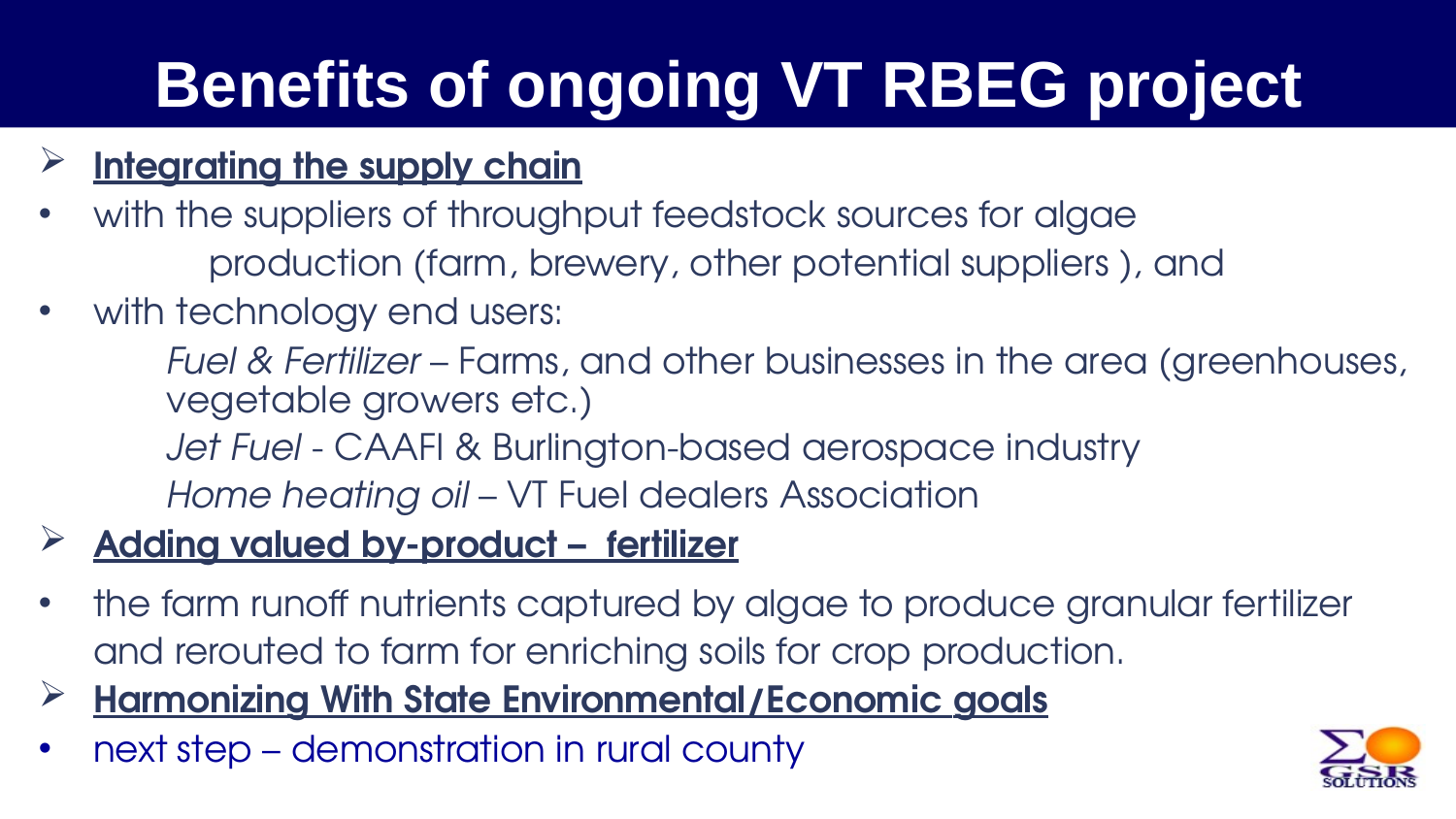

# Benefits of ongoing VT RBEG project
Integrating the supply chain
with the suppliers of throughput feedstock sources for algae
production (farm, brewery, other potential suppliers ), and
with technology end users:
Fuel & Fertilizer – Farms, and other businesses in the area (greenhouses, vegetable growers etc.)
Jet Fuel - CAAFI & Burlington-based aerospace industry
Home heating oil – VT Fuel dealers Association
Adding valued by-product –  fertilizer

the farm runoff nutrients captured by algae to produce granular fertilizer and rerouted to farm for enriching soils for crop production.
Harmonizing With State Environmental/Economic goals
next step – demonstration in rural county